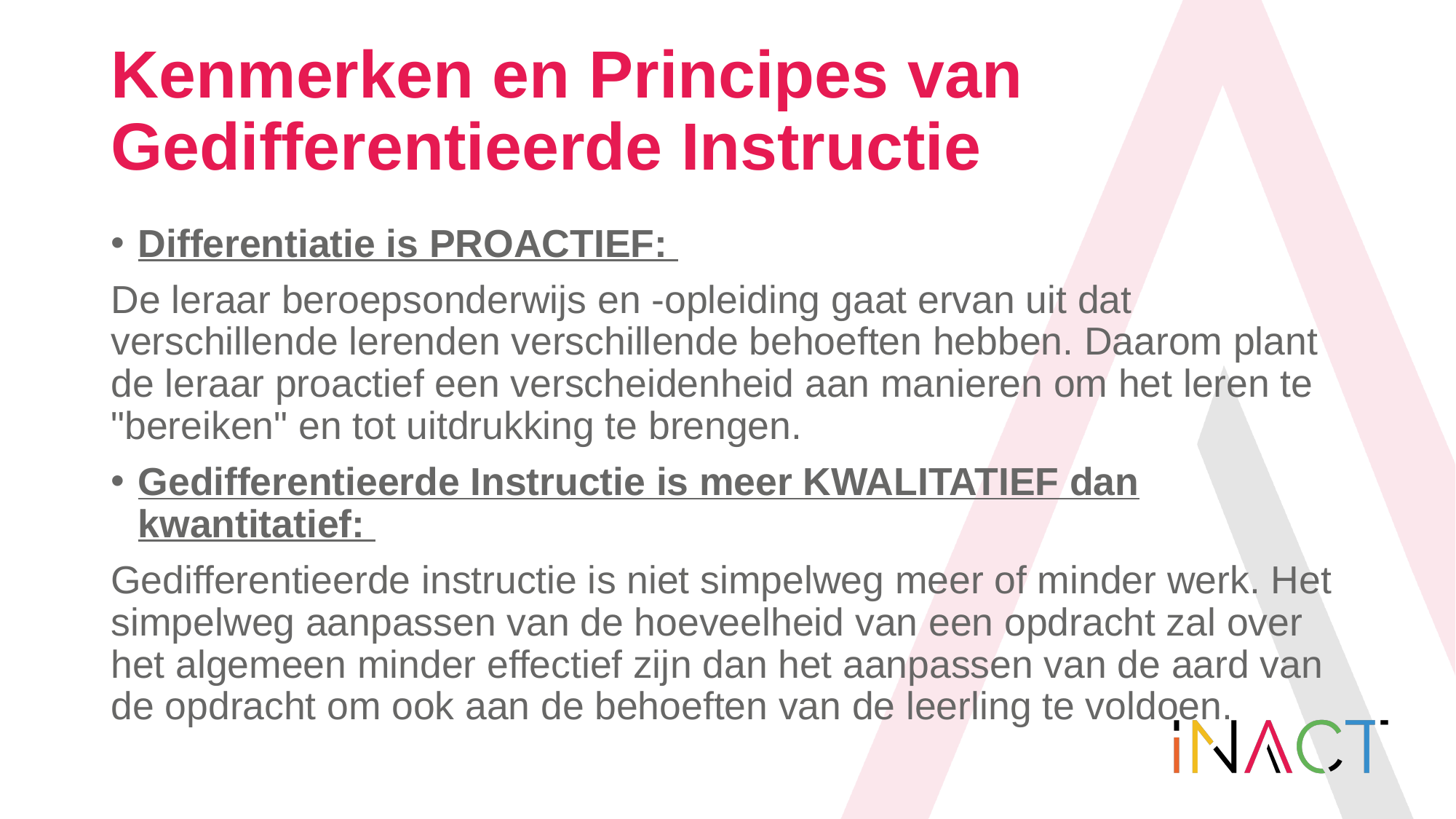

# Kenmerken en Principes van Gedifferentieerde Instructie
Differentiatie is PROACTIEF:
De leraar beroepsonderwijs en -opleiding gaat ervan uit dat verschillende lerenden verschillende behoeften hebben. Daarom plant de leraar proactief een verscheidenheid aan manieren om het leren te "bereiken" en tot uitdrukking te brengen.
Gedifferentieerde Instructie is meer KWALITATIEF dan kwantitatief:
Gedifferentieerde instructie is niet simpelweg meer of minder werk. Het simpelweg aanpassen van de hoeveelheid van een opdracht zal over het algemeen minder effectief zijn dan het aanpassen van de aard van de opdracht om ook aan de behoeften van de leerling te voldoen.